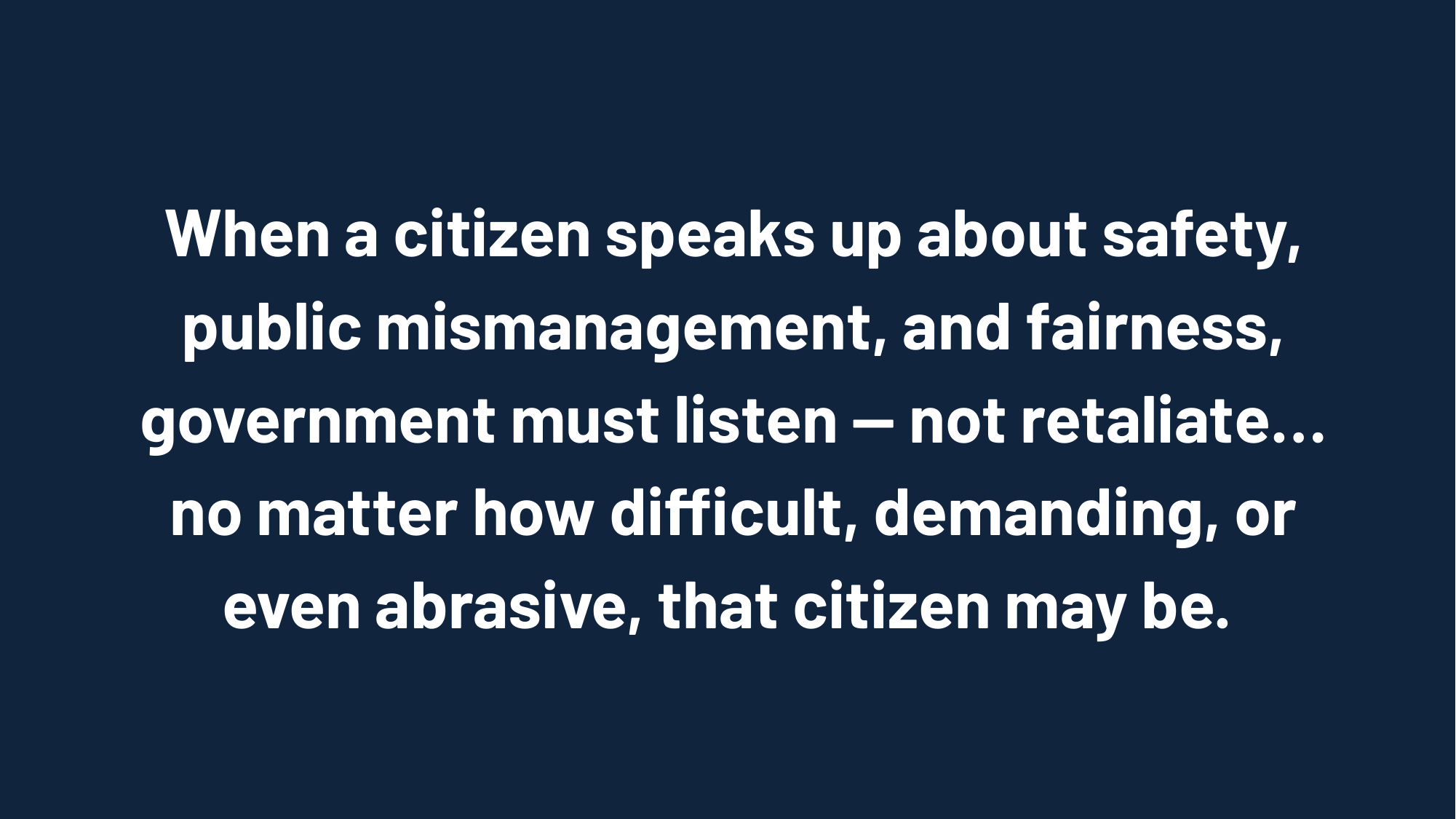

When a citizen speaks up about safety, public mismanagement, and fairness, government must listen — not retaliate… no matter how difficult, demanding, or even abrasive, that citizen may be.